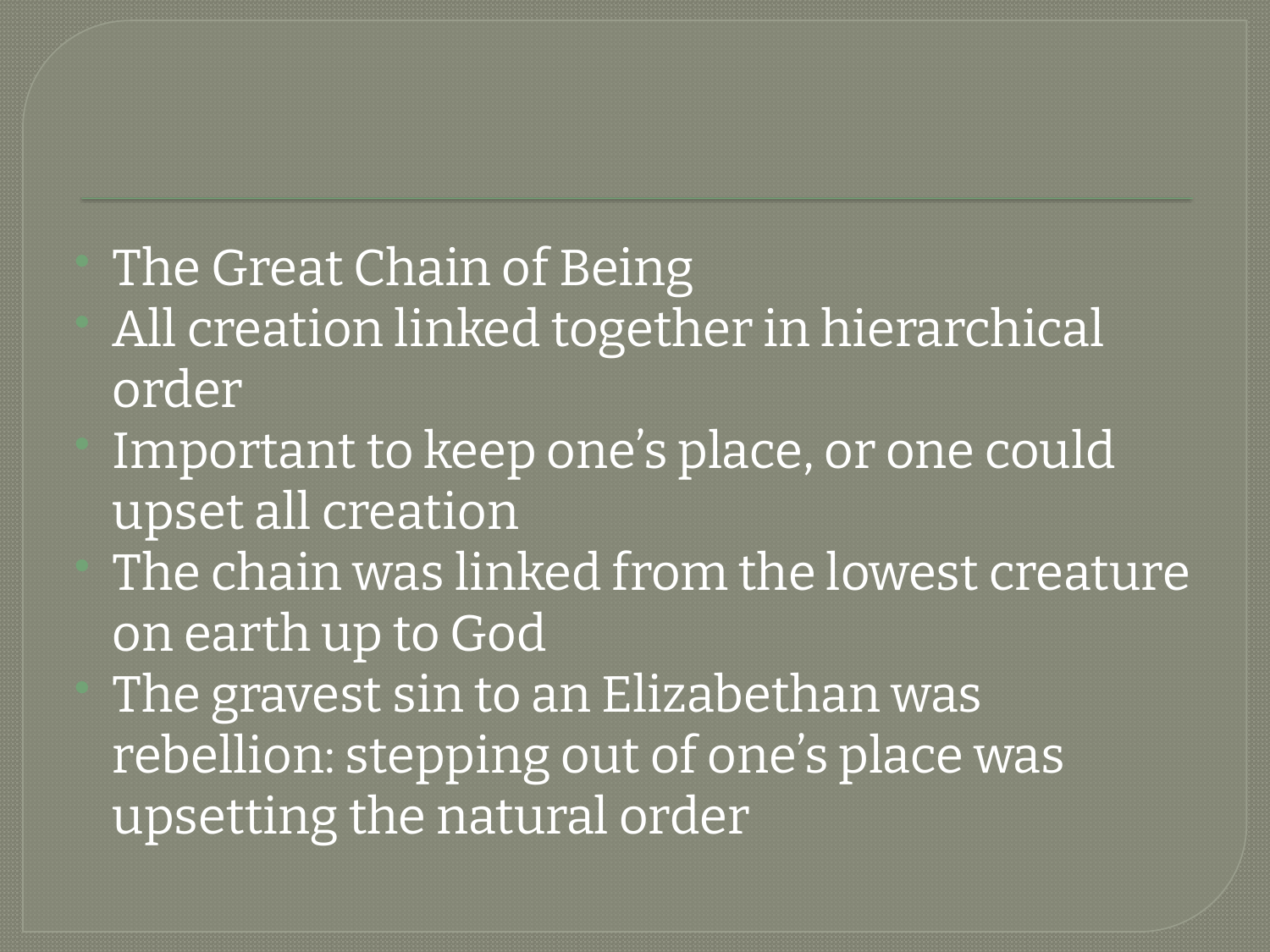

The Great Chain of Being
All creation linked together in hierarchical order
Important to keep one’s place, or one could upset all creation
The chain was linked from the lowest creature on earth up to God
The gravest sin to an Elizabethan was rebellion: stepping out of one’s place was upsetting the natural order